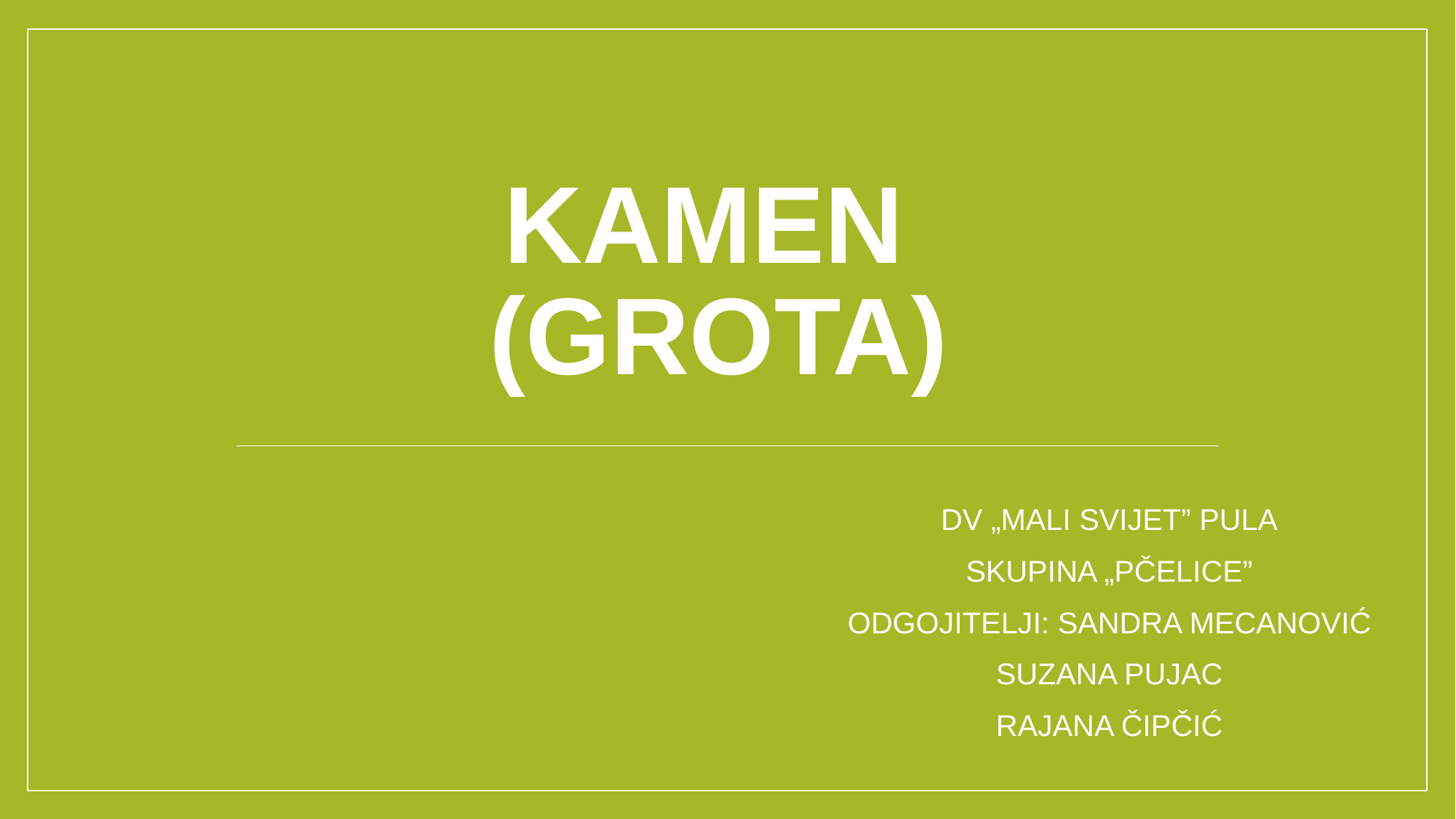

# KAMEN  (GROTA)
DV „MALI SVIJET” PULA
SKUPINA „PČELICE”
ODGOJITELJI: SANDRA MECANOVIĆ
SUZANA PUJAC
RAJANA ČIPČIĆ